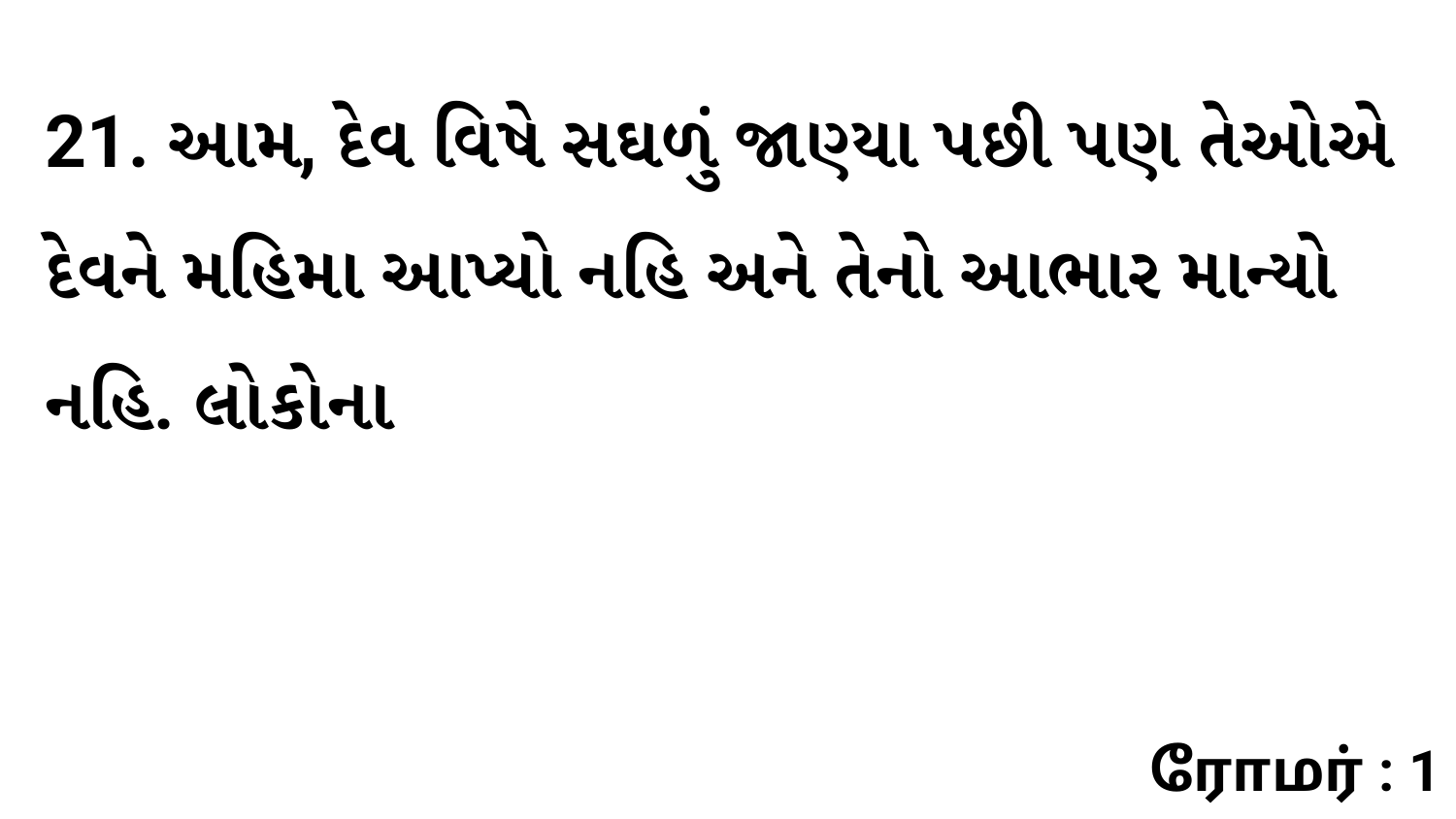

21. આમ, દેવ વિષે સઘળું જાણ્યા પછી પણ તેઓએ દેવને મહિમા આપ્યો નહિ અને તેનો આભાર માન્યો નહિ. લોકોના
ரோமர் : 1